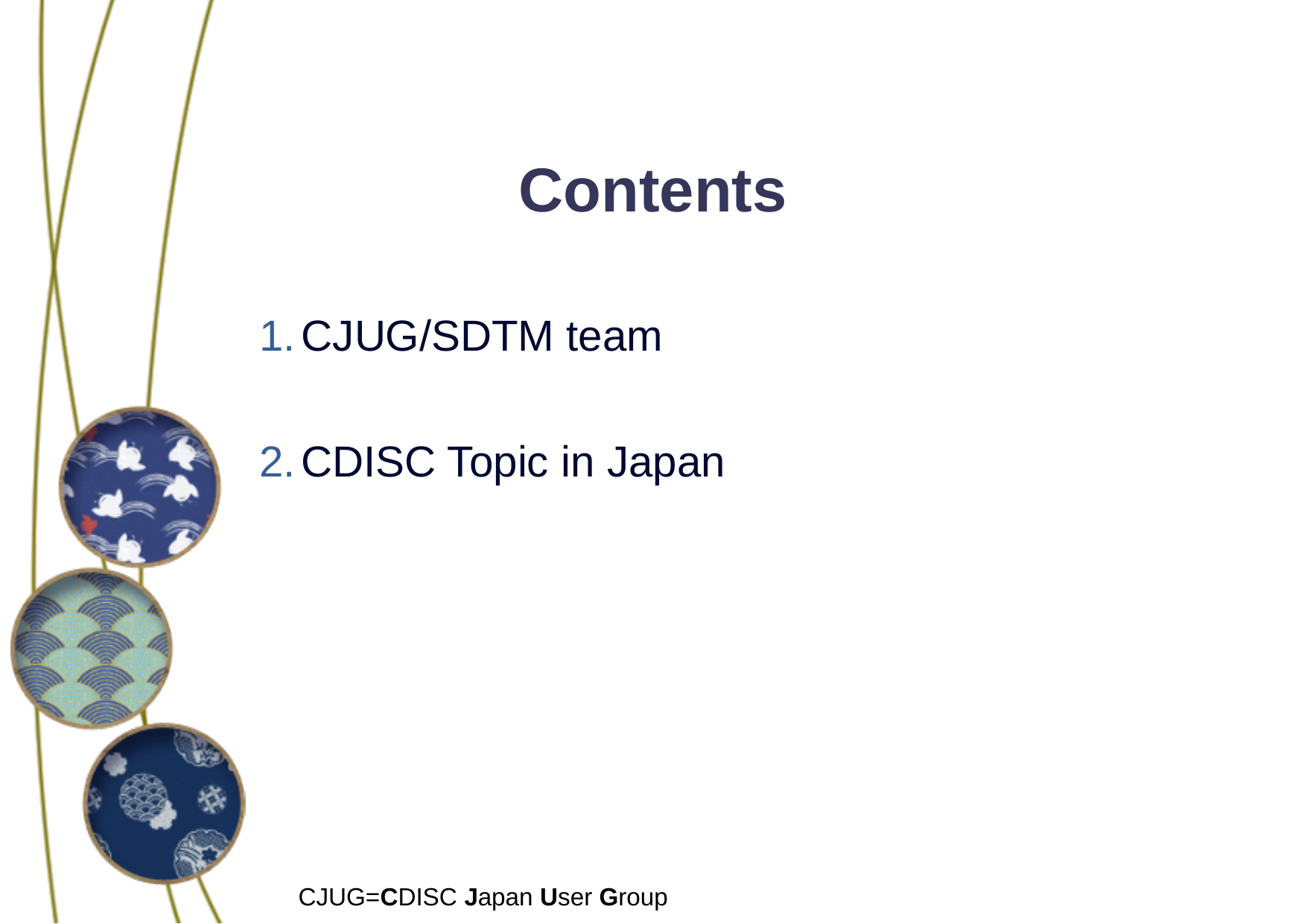

# Contents

CJUG/SDTM team

CDISC Topic in Japan

CJUG=CDISC Japan User Group